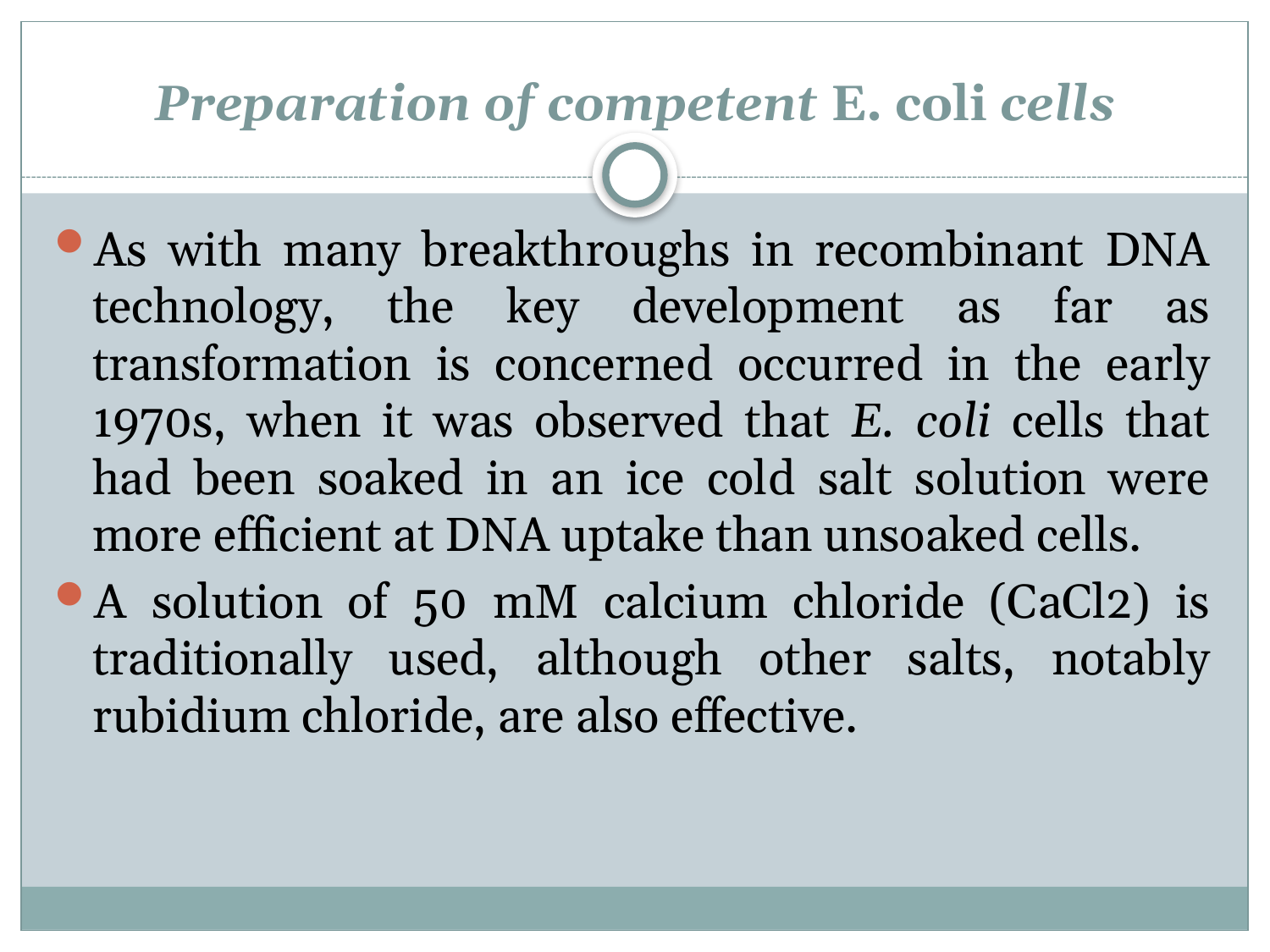

# Preparation of competent E. coli cells
As with many breakthroughs in recombinant DNA technology, the key development as far as transformation is concerned occurred in the early 1970s, when it was observed that E. coli cells that had been soaked in an ice cold salt solution were more efficient at DNA uptake than unsoaked cells.
A solution of 50 mM calcium chloride (CaCl2) is traditionally used, although other salts, notably rubidium chloride, are also effective.